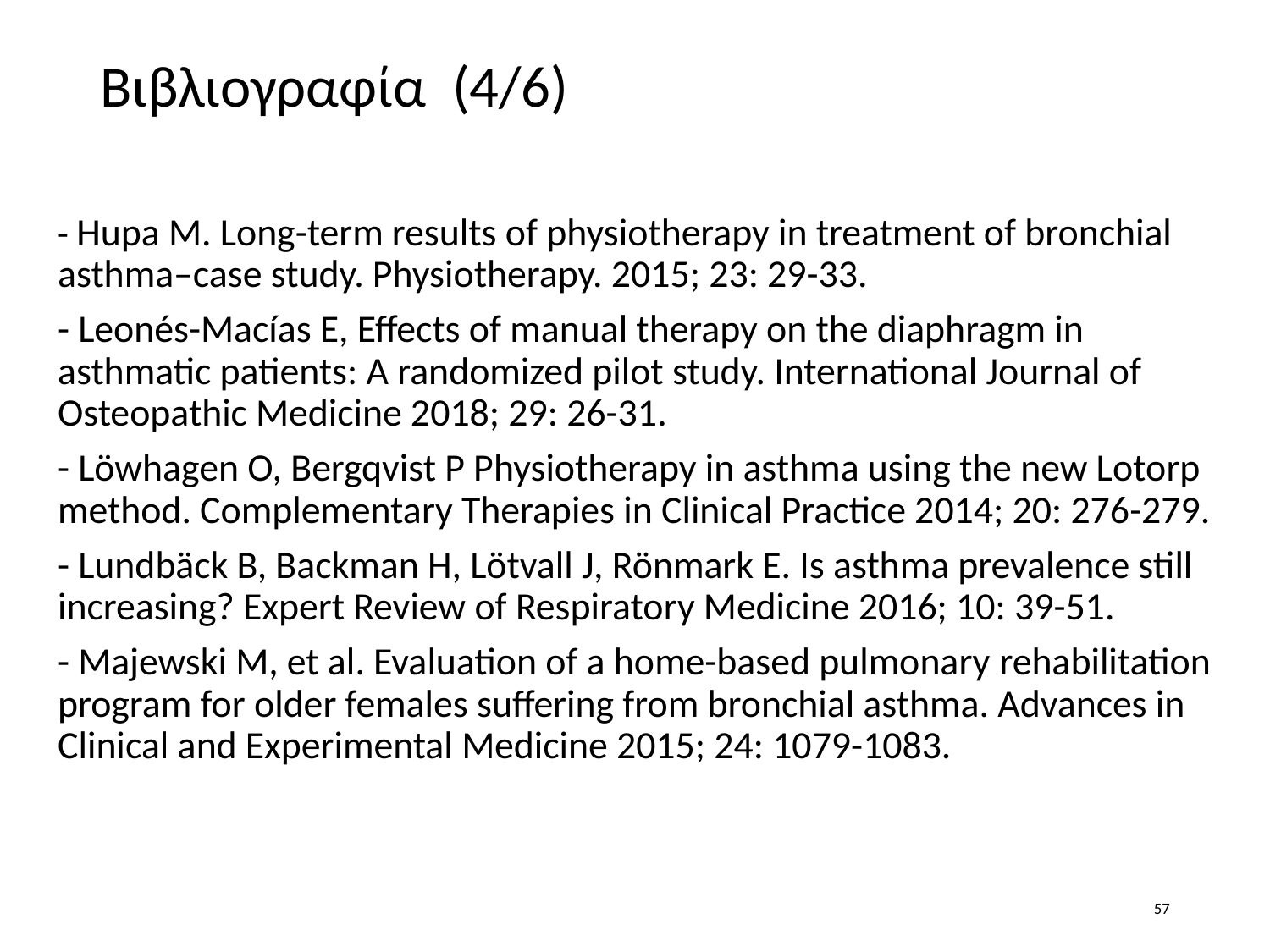

# Βιβλιογραφία  (4/6)
- Hupa M. Long-term results of physiotherapy in treatment of bronchial asthma–case study. Physiotherapy. 2015; 23: 29-33.
- Leonés-Macías E, Effects of manual therapy on the diaphragm in asthmatic patients: A randomized pilot study. International Journal of Osteopathic Medicine 2018; 29: 26-31.
- Löwhagen O, Bergqvist P Physiotherapy in asthma using the new Lotorp method. Complementary Therapies in Clinical Practice 2014; 20: 276-279.
- Lundbäck B, Backman H, Lötvall J, Rönmark E. Is asthma prevalence still increasing? Expert Review of Respiratory Medicine 2016; 10: 39-51.
- Majewski M, et al. Evaluation of a home-based pulmonary rehabilitation program for older females suffering from bronchial asthma. Advances in Clinical and Experimental Medicine 2015; 24: 1079-1083.
57